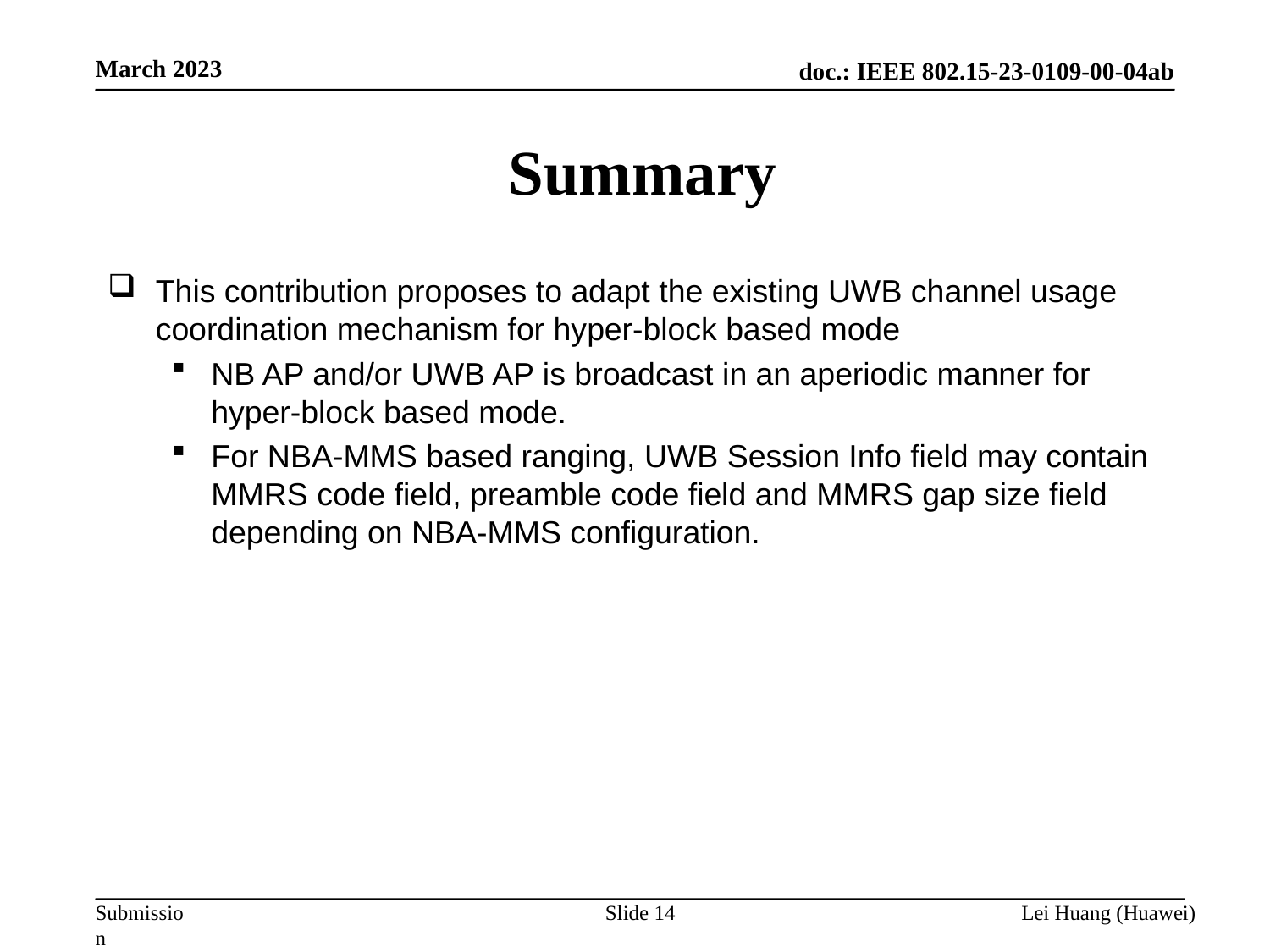

March 2023
# Summary
This contribution proposes to adapt the existing UWB channel usage coordination mechanism for hyper-block based mode
NB AP and/or UWB AP is broadcast in an aperiodic manner for hyper-block based mode.
For NBA-MMS based ranging, UWB Session Info field may contain MMRS code field, preamble code field and MMRS gap size field depending on NBA-MMS configuration.
Slide 14
Lei Huang (Huawei)